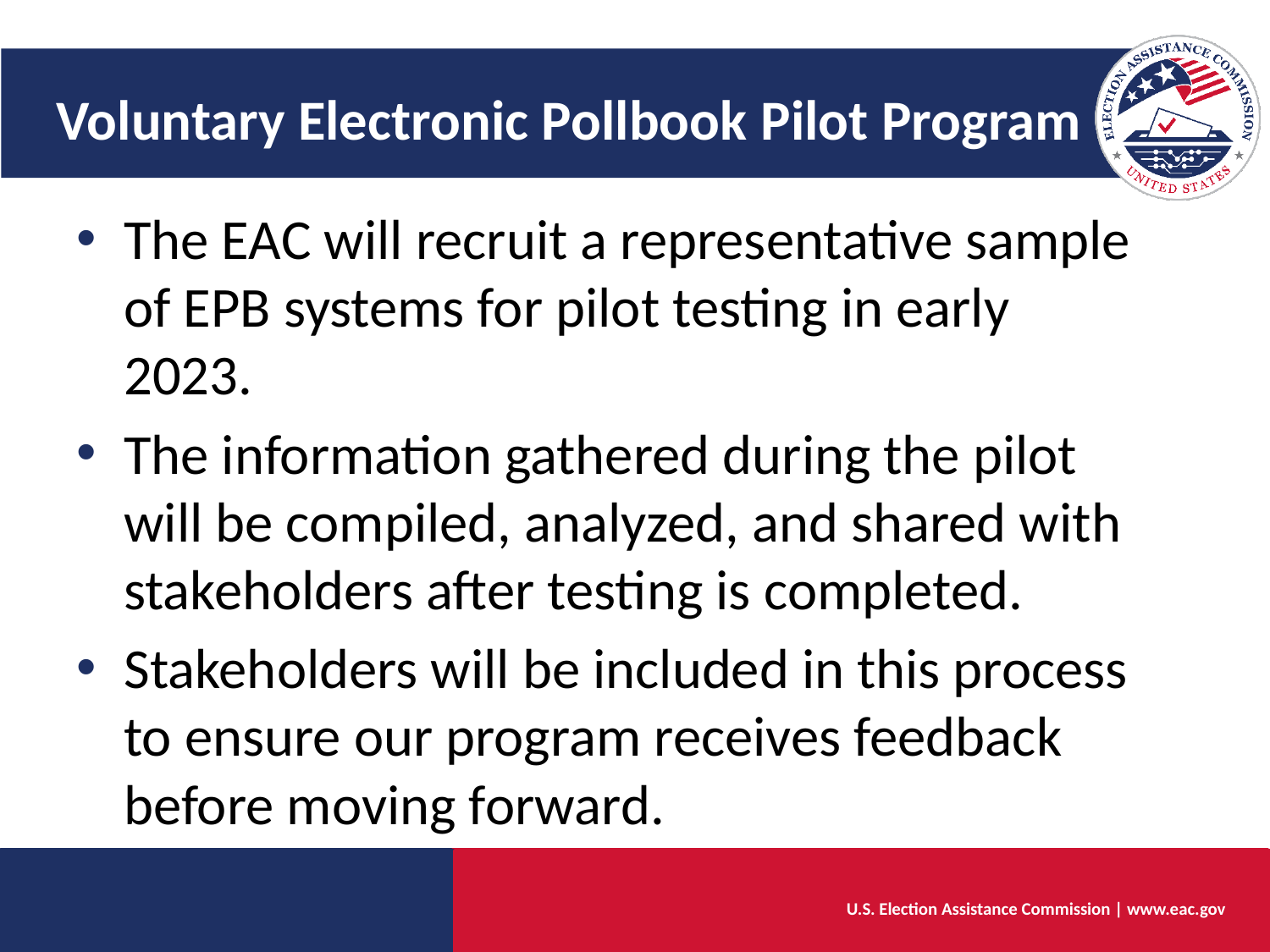

# Voluntary Electronic Pollbook Pilot Program
The EAC will recruit a representative sample of EPB systems for pilot testing in early 2023.
The information gathered during the pilot will be compiled, analyzed, and shared with stakeholders after testing is completed.
Stakeholders will be included in this process to ensure our program receives feedback before moving forward.

U.S. Election Assistance Commission | www.eac.gov